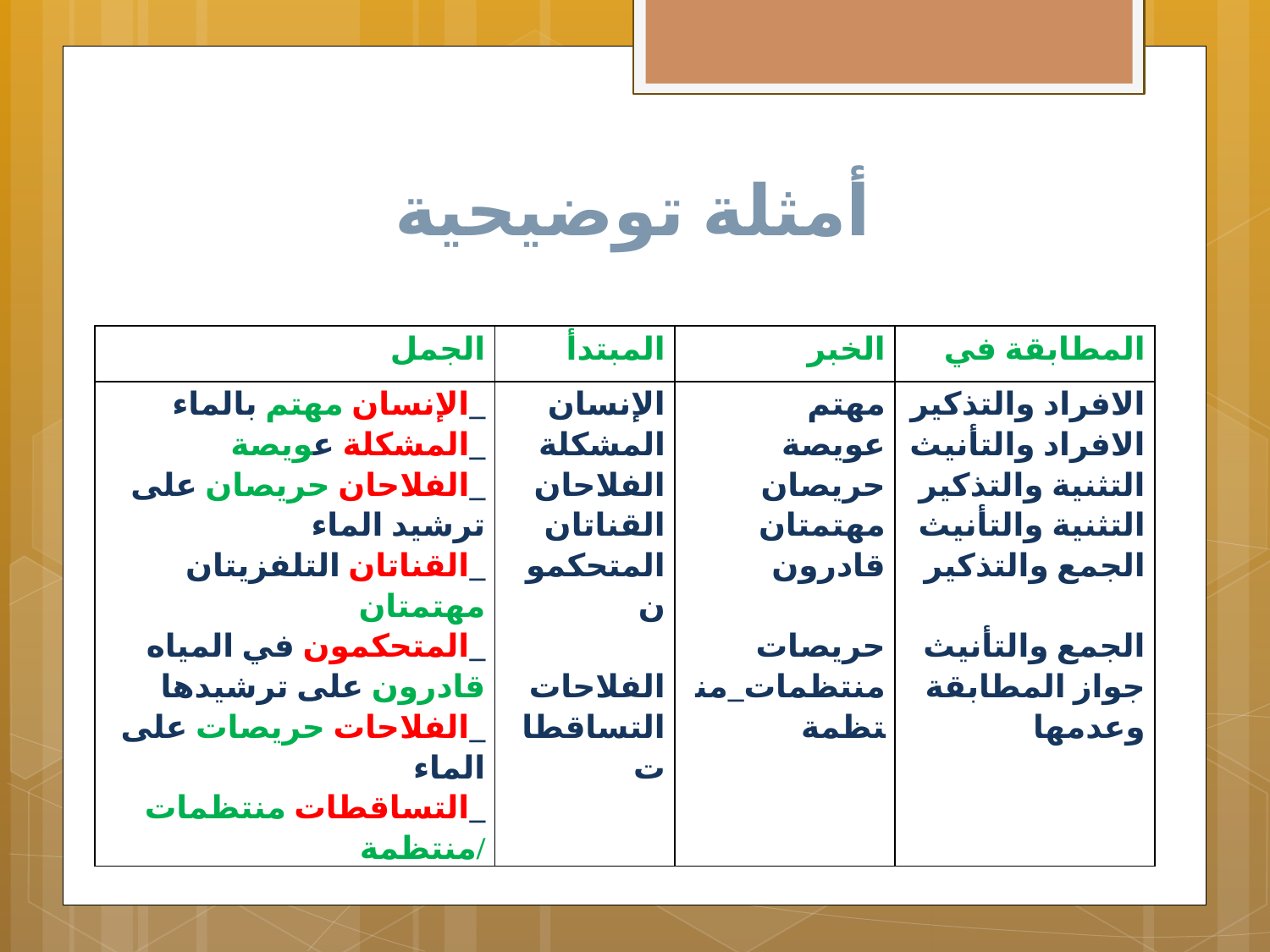

# أمثلة توضيحية
| الجمل | المبتدأ | الخبر | المطابقة في |
| --- | --- | --- | --- |
| \_الإنسان مهتم بالماء \_المشكلة عويصة \_الفلاحان حريصان على ترشيد الماء \_القناتان التلفزيتان مهتمتان \_المتحكمون في المياه قادرون على ترشيدها \_الفلاحات حريصات على الماء \_التساقطات منتظمات /منتظمة | الإنسان المشكلة الفلاحان القناتان المتحكمون   الفلاحات التساقطات | مهتم عويصة حريصان مهتمتان قادرون   حريصات منتظمات\_منتظمة | الافراد والتذكير الافراد والتأنيث التثنية والتذكير التثنية والتأنيث الجمع والتذكير   الجمع والتأنيث جواز المطابقة وعدمها |